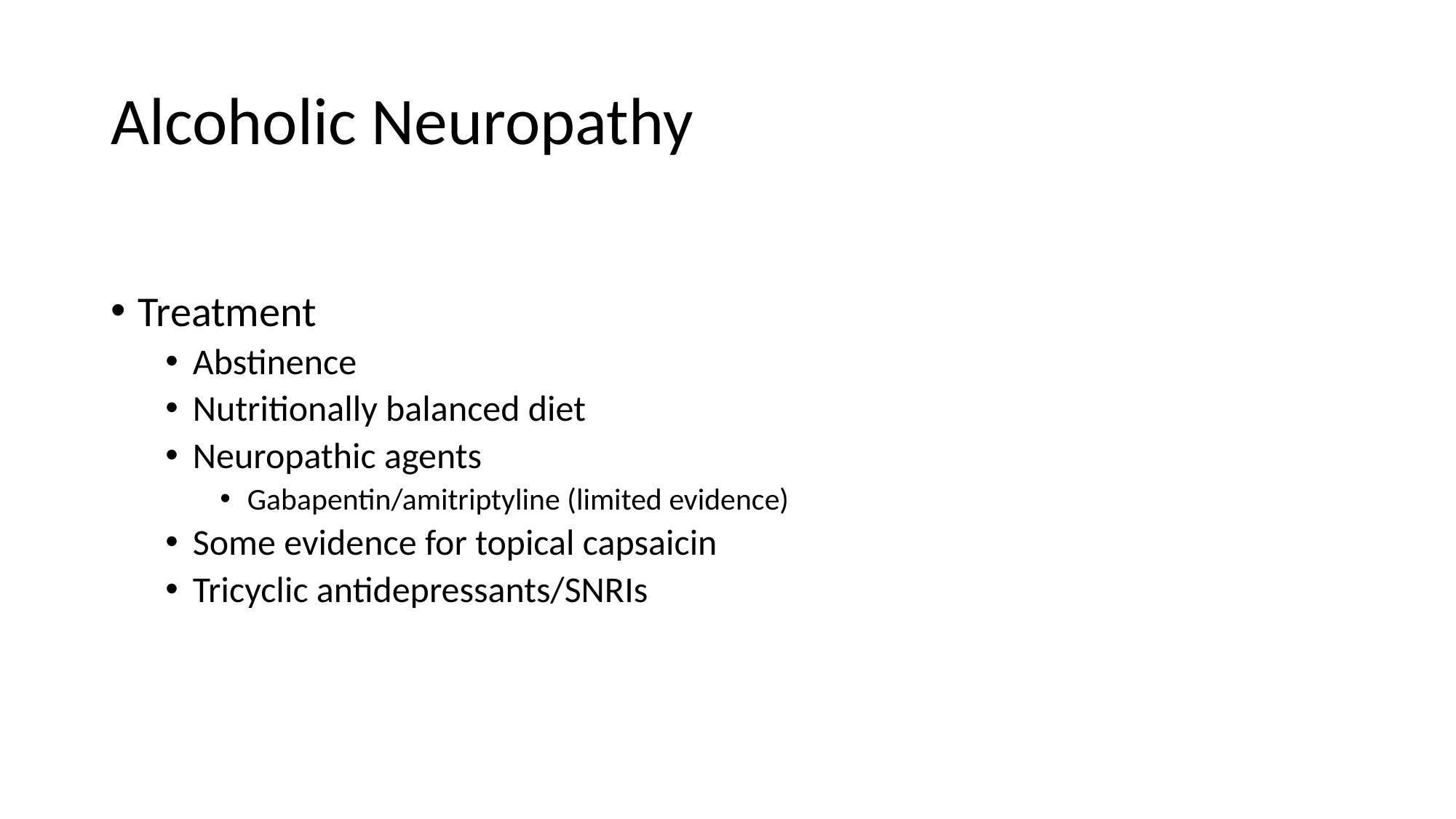

# Alcoholic Neuropathy

Treatment
Abstinence
Nutritionally balanced diet
Neuropathic agents
Gabapentin/amitriptyline (limited evidence)
Some evidence for topical capsaicin
Tricyclic antidepressants/SNRIs